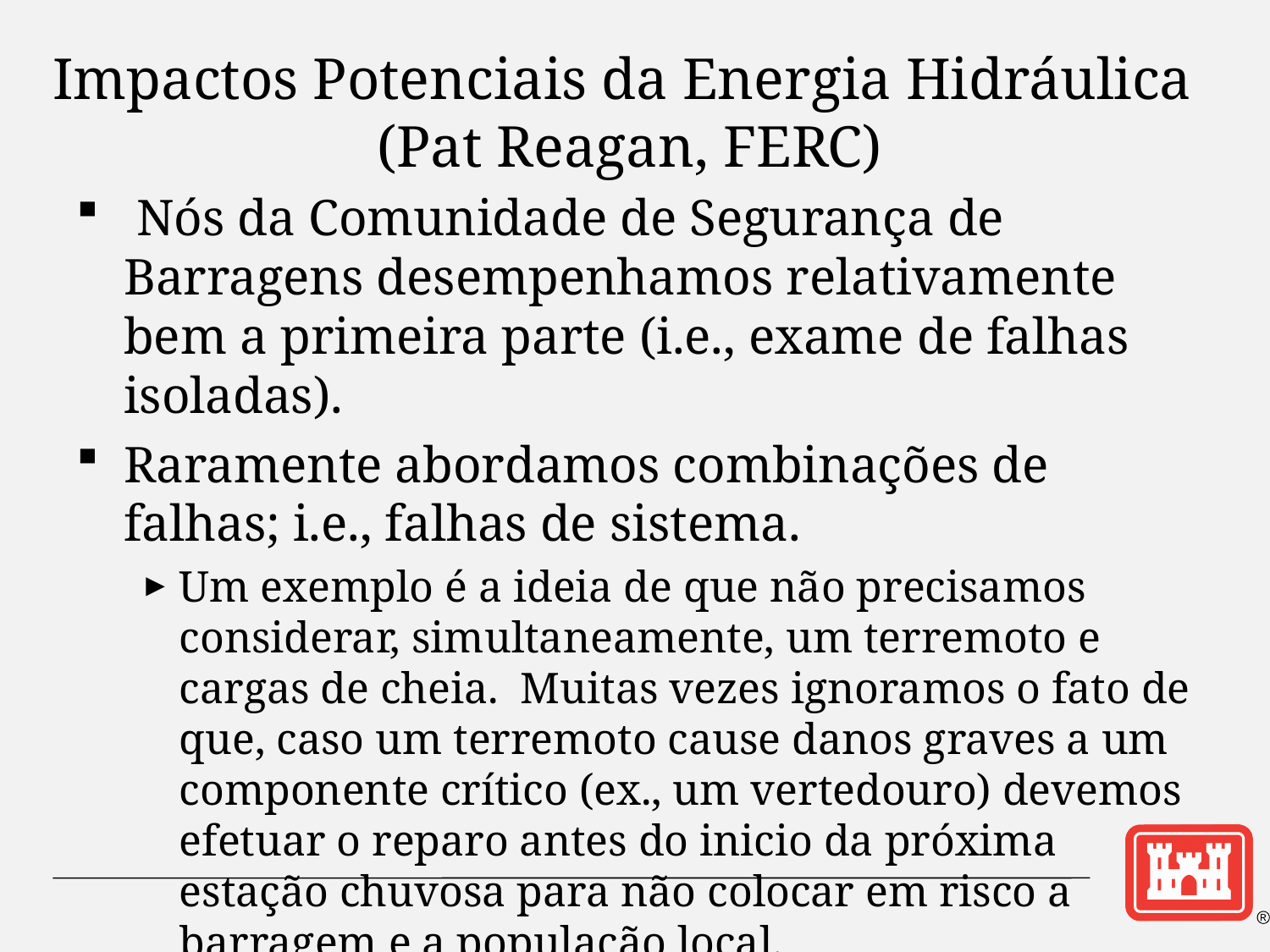

Impactos Potenciais da Energia Hidráulica
(Pat Reagan, FERC)
 Nós da Comunidade de Segurança de Barragens desempenhamos relativamente bem a primeira parte (i.e., exame de falhas isoladas).
Raramente abordamos combinações de falhas; i.e., falhas de sistema.
Um exemplo é a ideia de que não precisamos considerar, simultaneamente, um terremoto e cargas de cheia.  Muitas vezes ignoramos o fato de que, caso um terremoto cause danos graves a um componente crítico (ex., um vertedouro) devemos efetuar o reparo antes do inicio da próxima estação chuvosa para não colocar em risco a barragem e a população local.